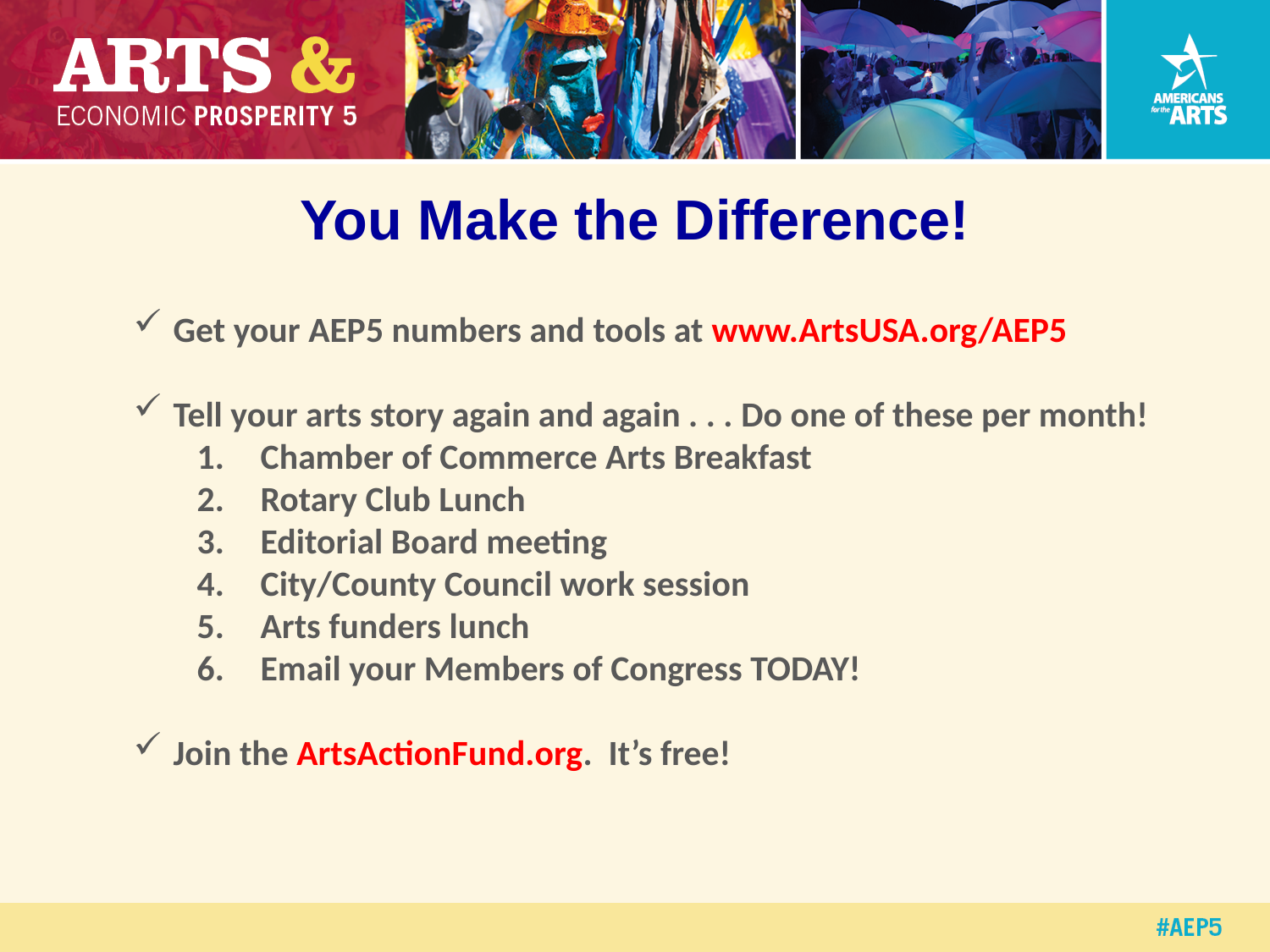

# You Make the Difference!
Get your AEP5 numbers and tools at www.ArtsUSA.org/AEP5

Tell your arts story again and again . . . Do one of these per month!
Chamber of Commerce Arts Breakfast
Rotary Club Lunch
Editorial Board meeting
City/County Council work session
Arts funders lunch
Email your Members of Congress TODAY!

Join the ArtsActionFund.org.  It’s free!